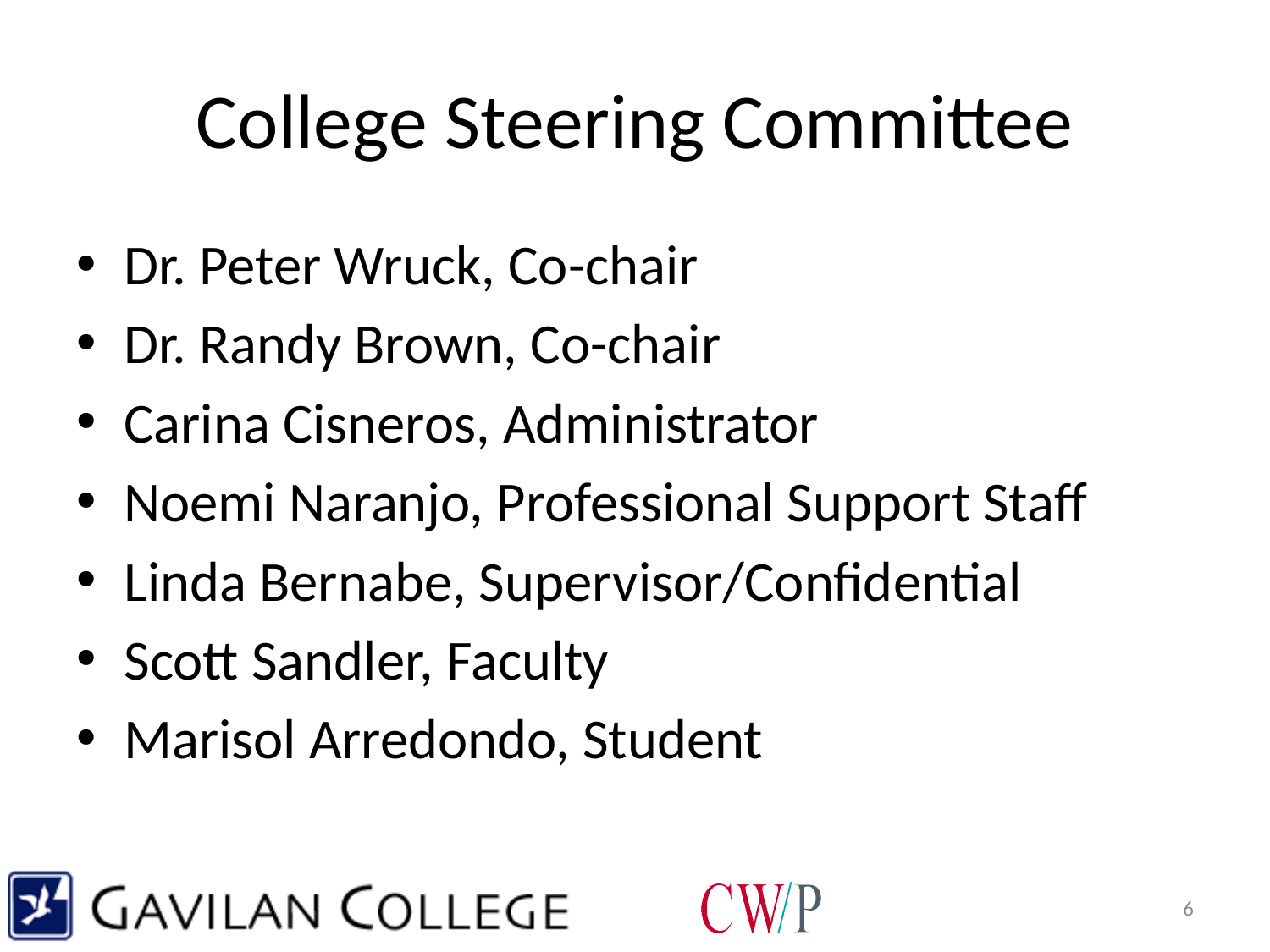

# College Steering Committee
Dr. Peter Wruck, Co-chair
Dr. Randy Brown, Co-chair
Carina Cisneros, Administrator
Noemi Naranjo, Professional Support Staff
Linda Bernabe, Supervisor/Confidential
Scott Sandler, Faculty
Marisol Arredondo, Student
6